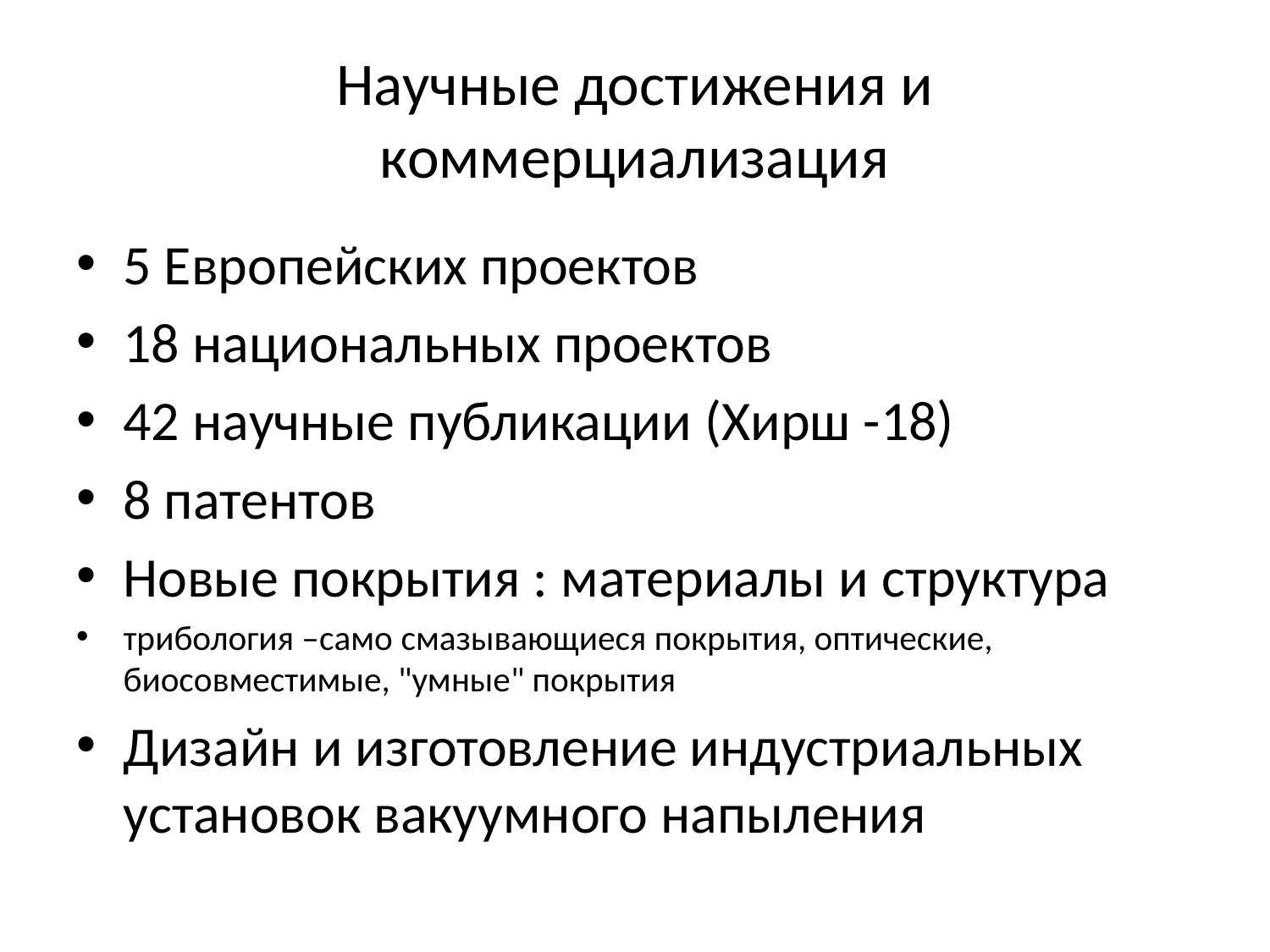

# Научные достижения и коммерциализация
5 Европейских проектов
18 национальных проектов
42 научные публикации (Хирш -18)
8 патентов
Новые покрытия : материалы и структура
трибология –само смазывающиеся покрытия, оптические, биосовместимые, "умные" покрытия
Дизайн и изготовление индустриальных установок вакуумного напыления